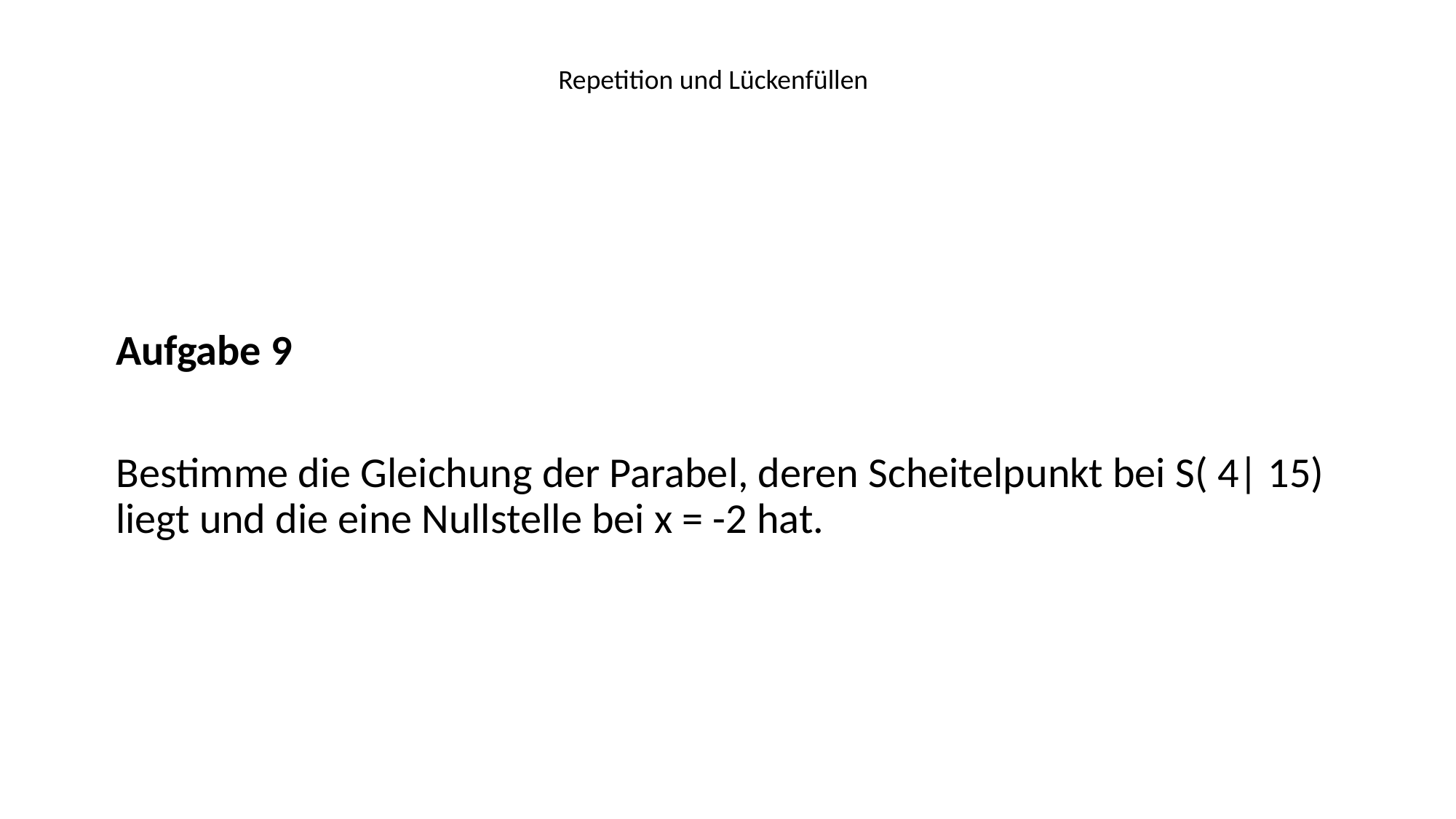

Repetition und Lückenfüllen
Aufgabe 9

Bestimme die Gleichung der Parabel, deren Scheitelpunkt bei S( 4| 15) liegt und die eine Nullstelle bei x = -2 hat.